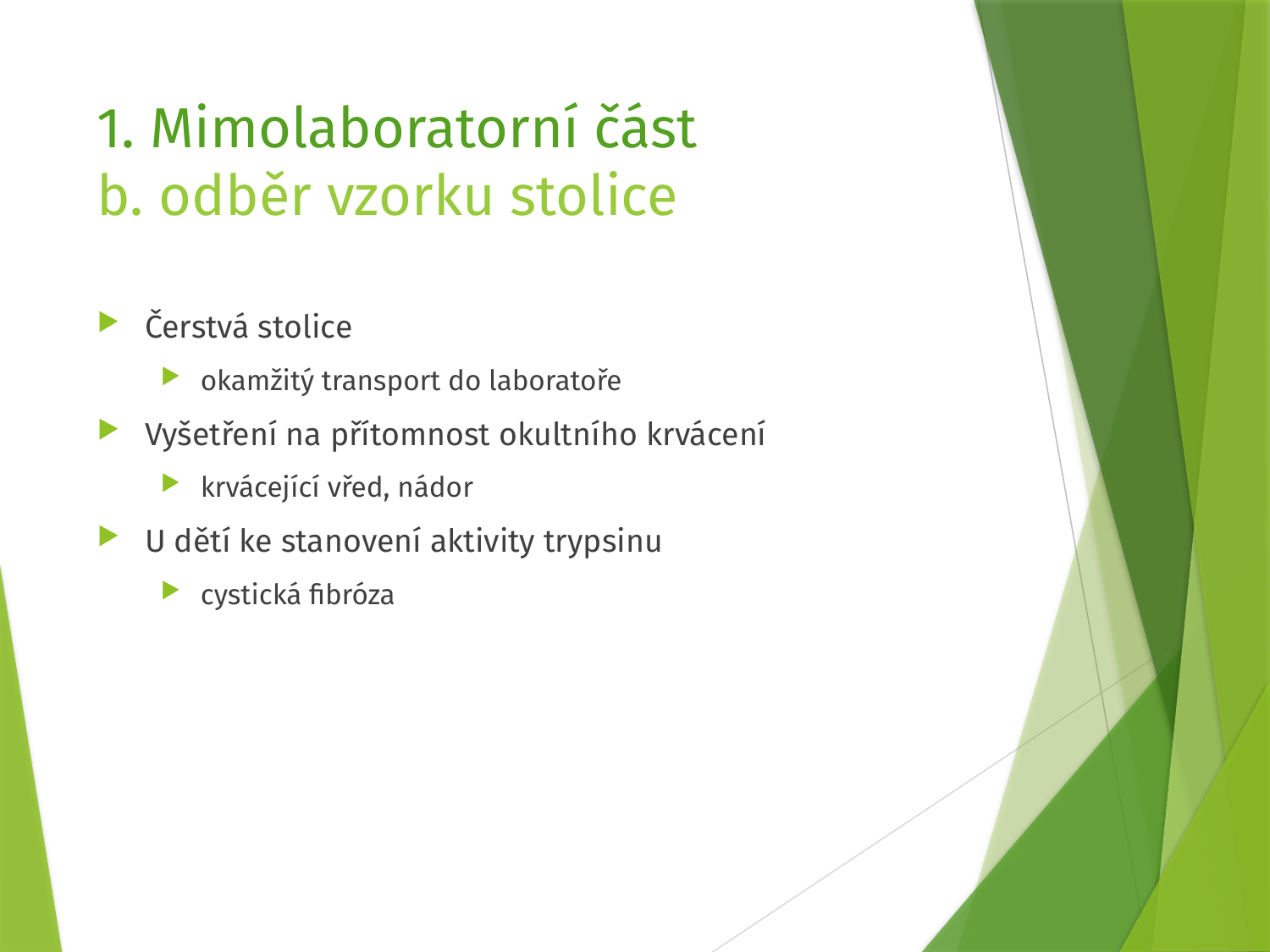

# 1. Mimolaboratorní část b. odběr vzorku stolice
Čerstvá stolice
okamžitý transport do laboratoře
Vyšetření na přítomnost okultního krvácení
krvácející vřed, nádor
U dětí ke stanovení aktivity trypsinu
cystická fibróza